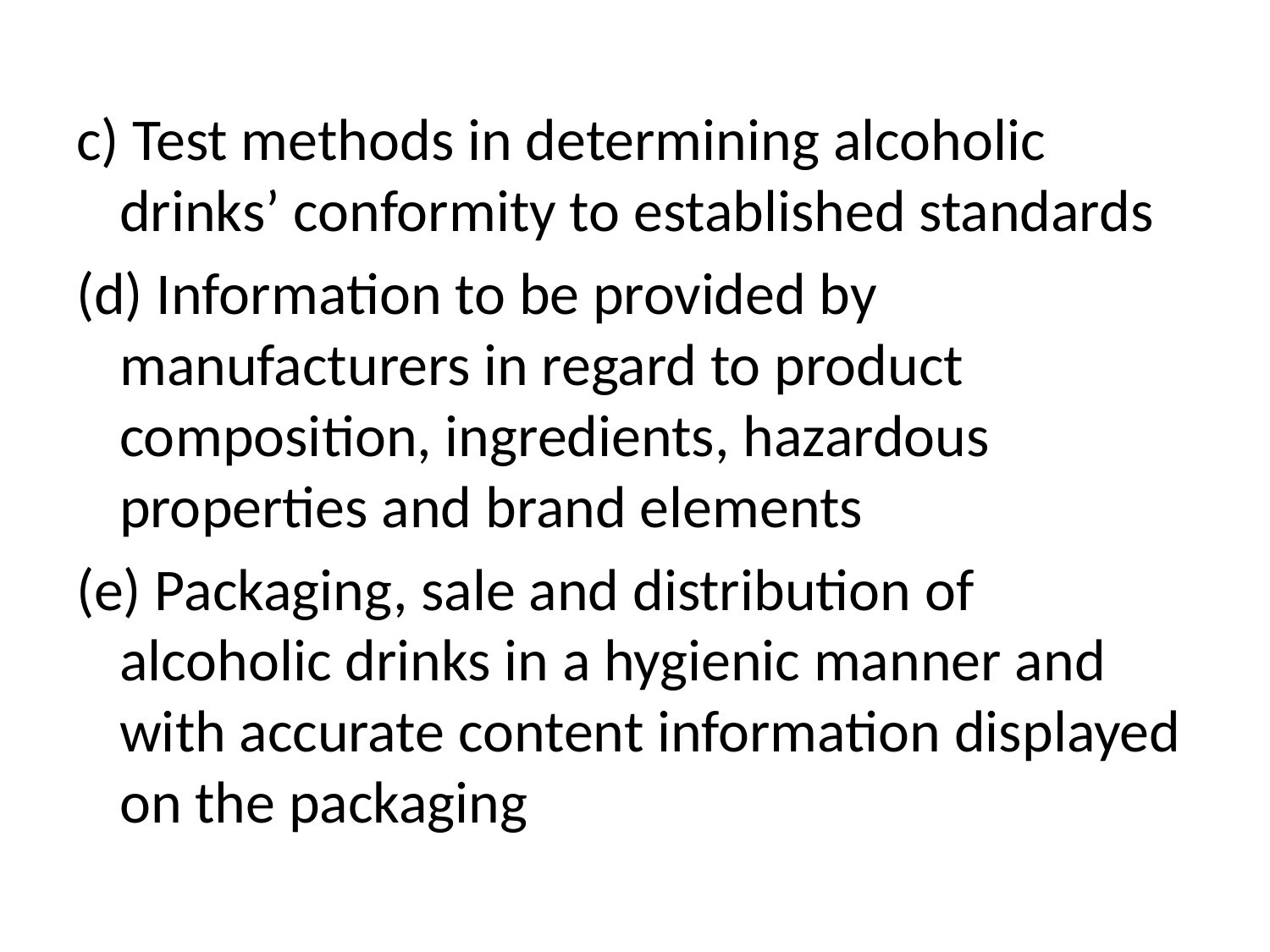

c) Test methods in determining alcoholic drinks’ conformity to established standards
(d) Information to be provided by manufacturers in regard to product composition, ingredients, hazardous properties and brand elements
(e) Packaging, sale and distribution of alcoholic drinks in a hygienic manner and with accurate content information displayed on the packaging